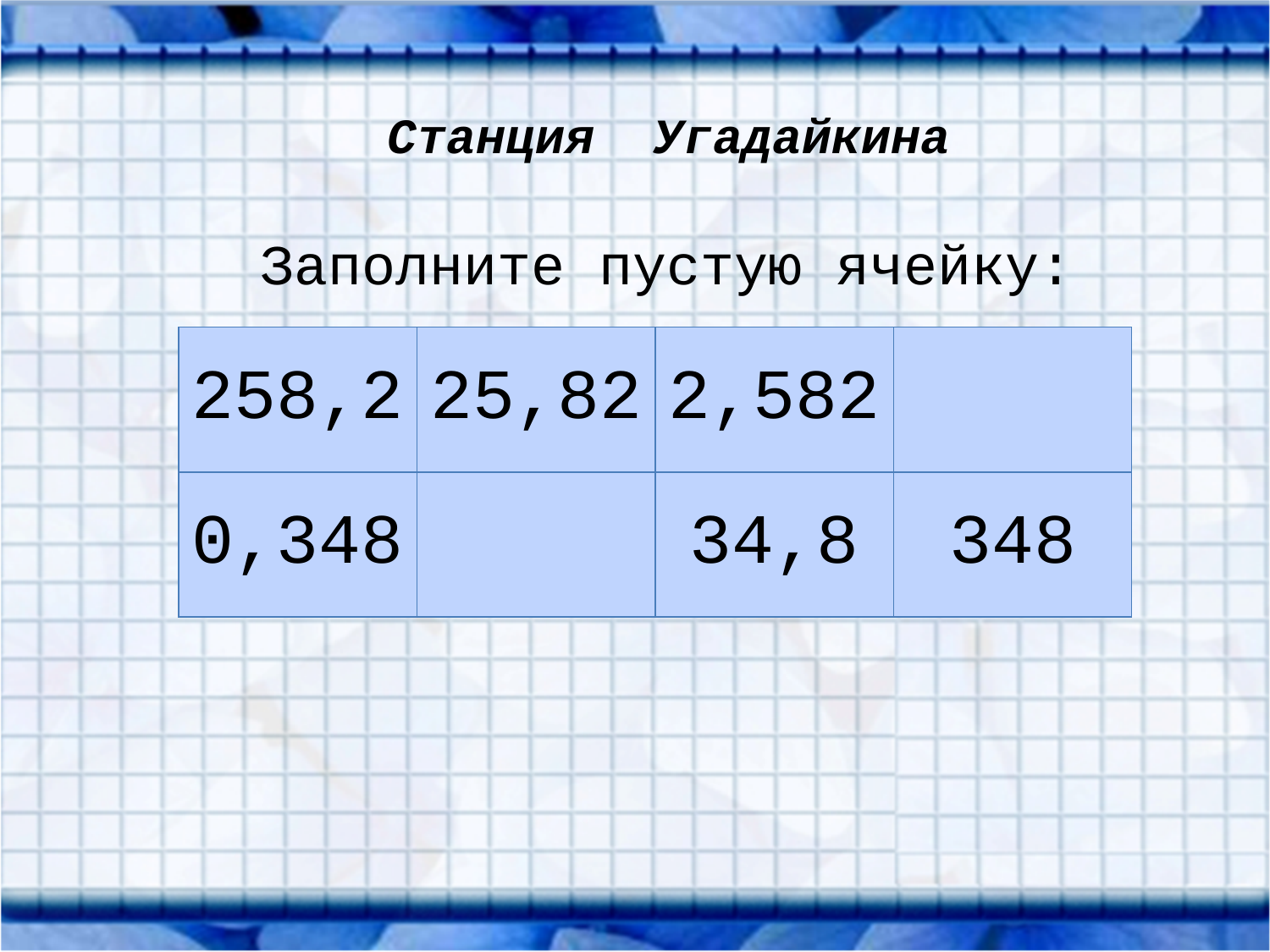

Станция  Угадайкина
Заполните пустую ячейку:

| 258,2 | 25,82 | 2,582 |  |
| --- | --- | --- | --- |
| 0,348 |  | 34,8 | 348 |